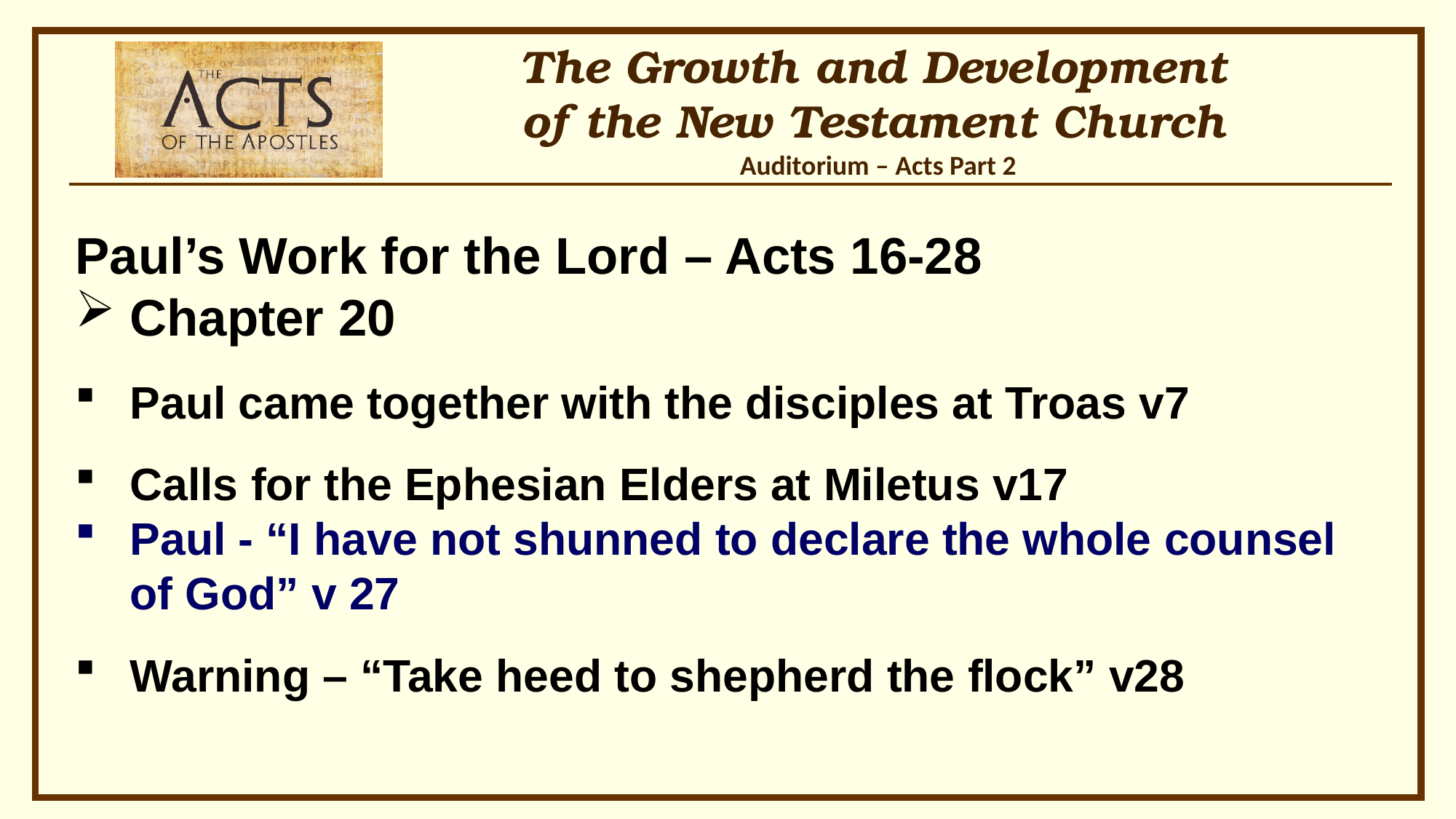

Paul’s Work for the Lord – Acts 16-28
Chapter 20
Paul came together with the disciples at Troas v7
Calls for the Ephesian Elders at Miletus v17
Paul - “I have not shunned to declare the whole counsel of God” v 27
Warning – “Take heed to shepherd the flock” v28